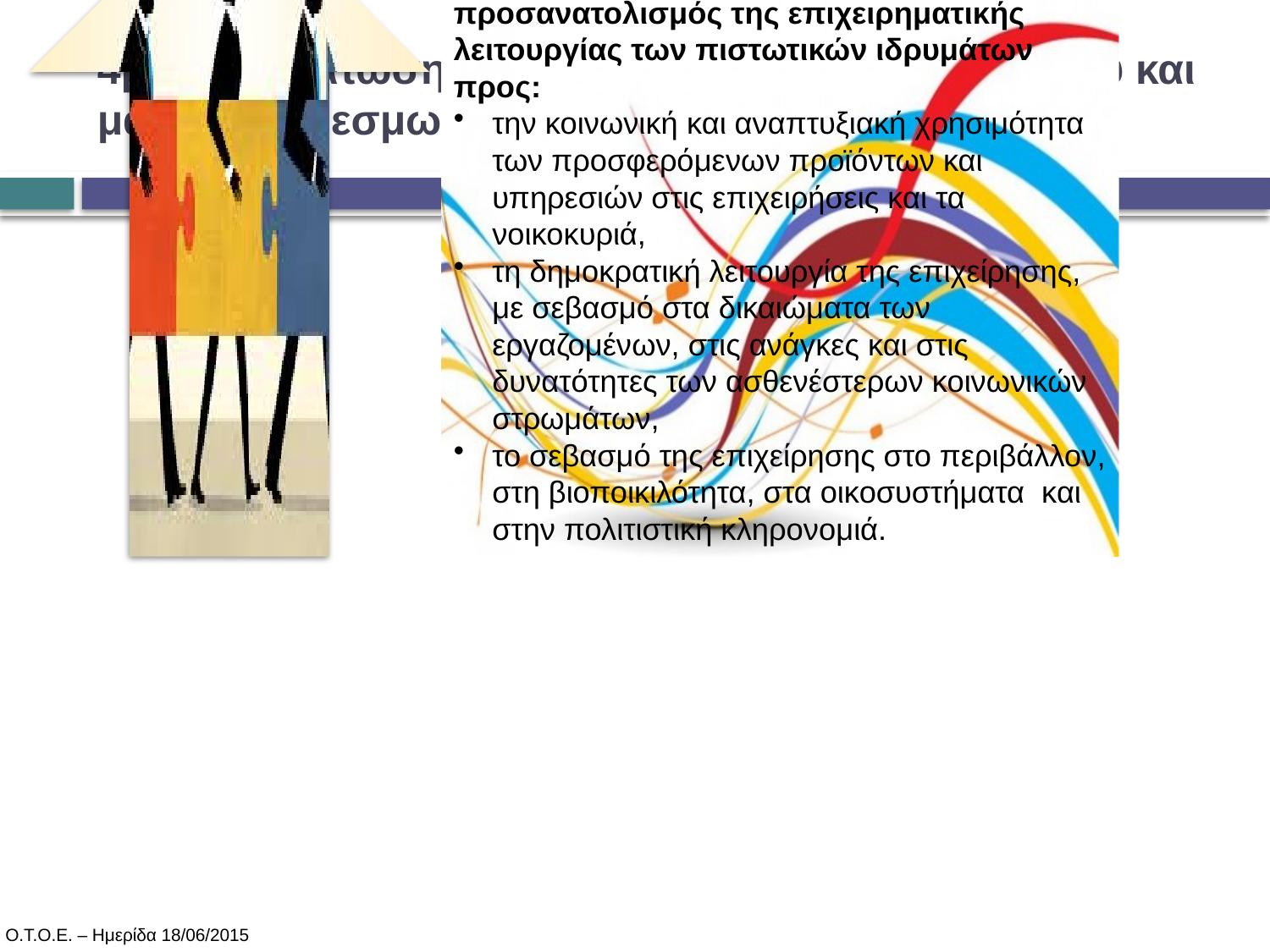

# 4β. Ενσωμάτωση αναπτυξιακού προσανατολισμού και μακροπρόθεσμων στόχων
τη δημοκρατική λειτουργία της επιχείρησης,  με σεβασμό στα δικαιώματα των εργαζομένων, στις ανάγκες και στις δυνατότητες των ασθενέστερων κοινωνικών στρωμάτων,
το σεβασμό της επιχείρησης στο περιβάλλον, στη βιοποικιλότητα, στα οικοσυστήματα  και στην πολιτιστική κληρονομιά.
Ο.Τ.Ο.Ε. – Ημερίδα 18/06/2015